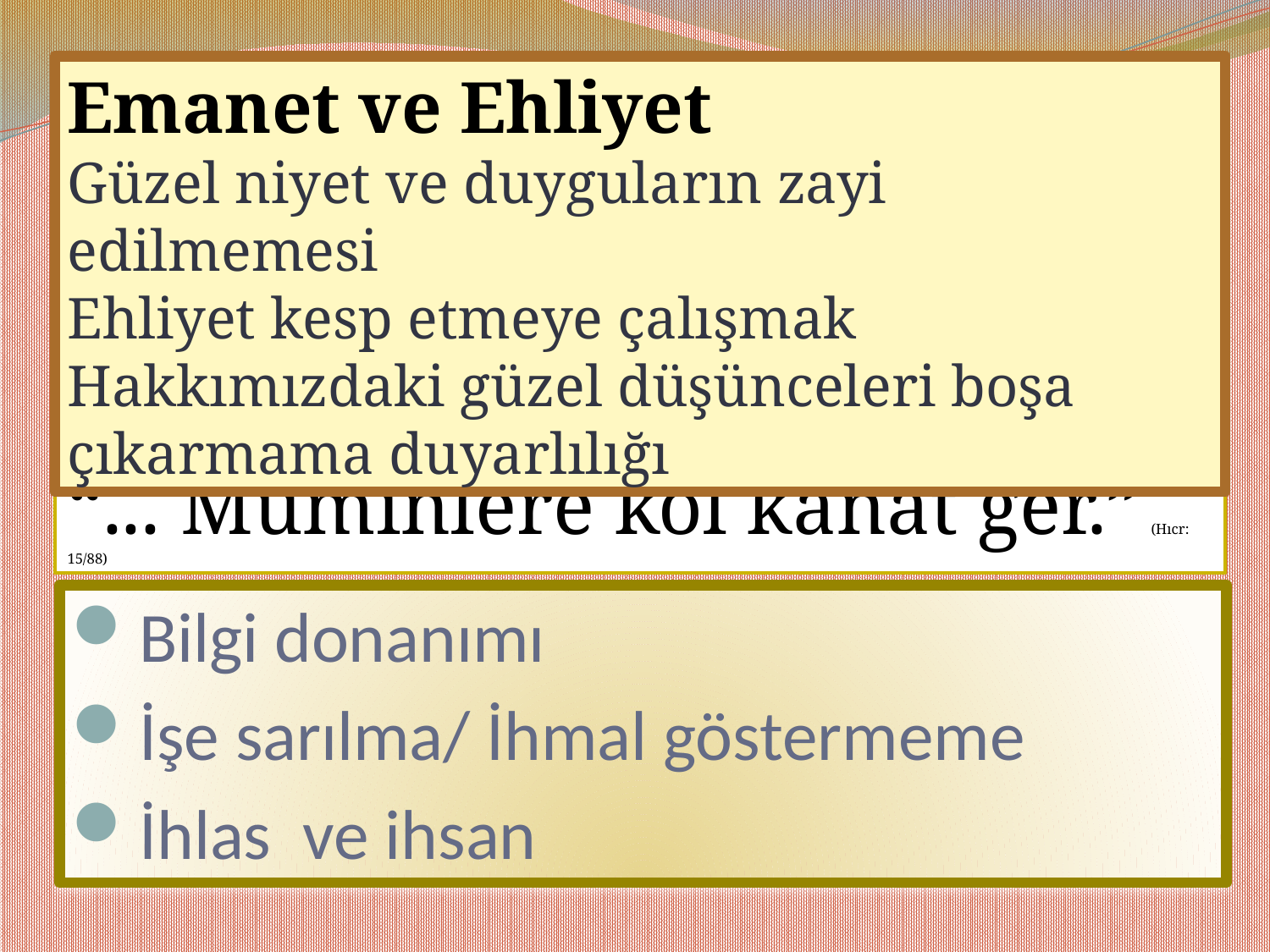

Emanet ve Ehliyet
Güzel niyet ve duyguların zayi edilmemesi
Ehliyet kesp etmeye çalışmak
Hakkımızdaki güzel düşünceleri boşa çıkarmama duyarlılığı
“... Müminlere kol kanat ger.” (Hıcr: 15/88)
Bilgi donanımı
İşe sarılma/ İhmal göstermeme
İhlas  ve ihsan